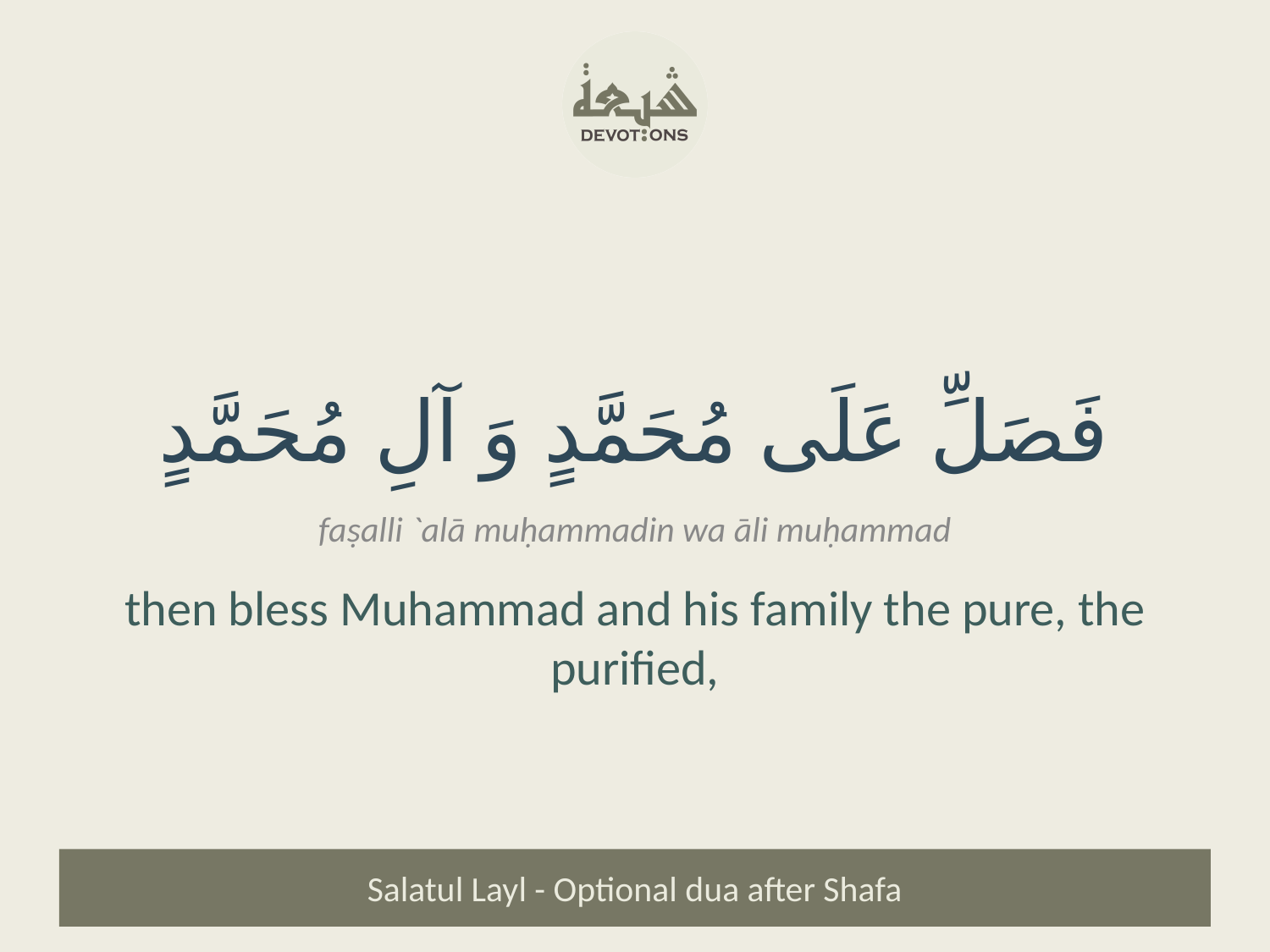

فَصَلِّ عَلَى مُحَمَّدٍ وَ آلِ مُحَمَّدٍ
faṣalli `alā muḥammadin wa āli muḥammad
then bless Muhammad and his family the pure, the purified,
Salatul Layl - Optional dua after Shafa